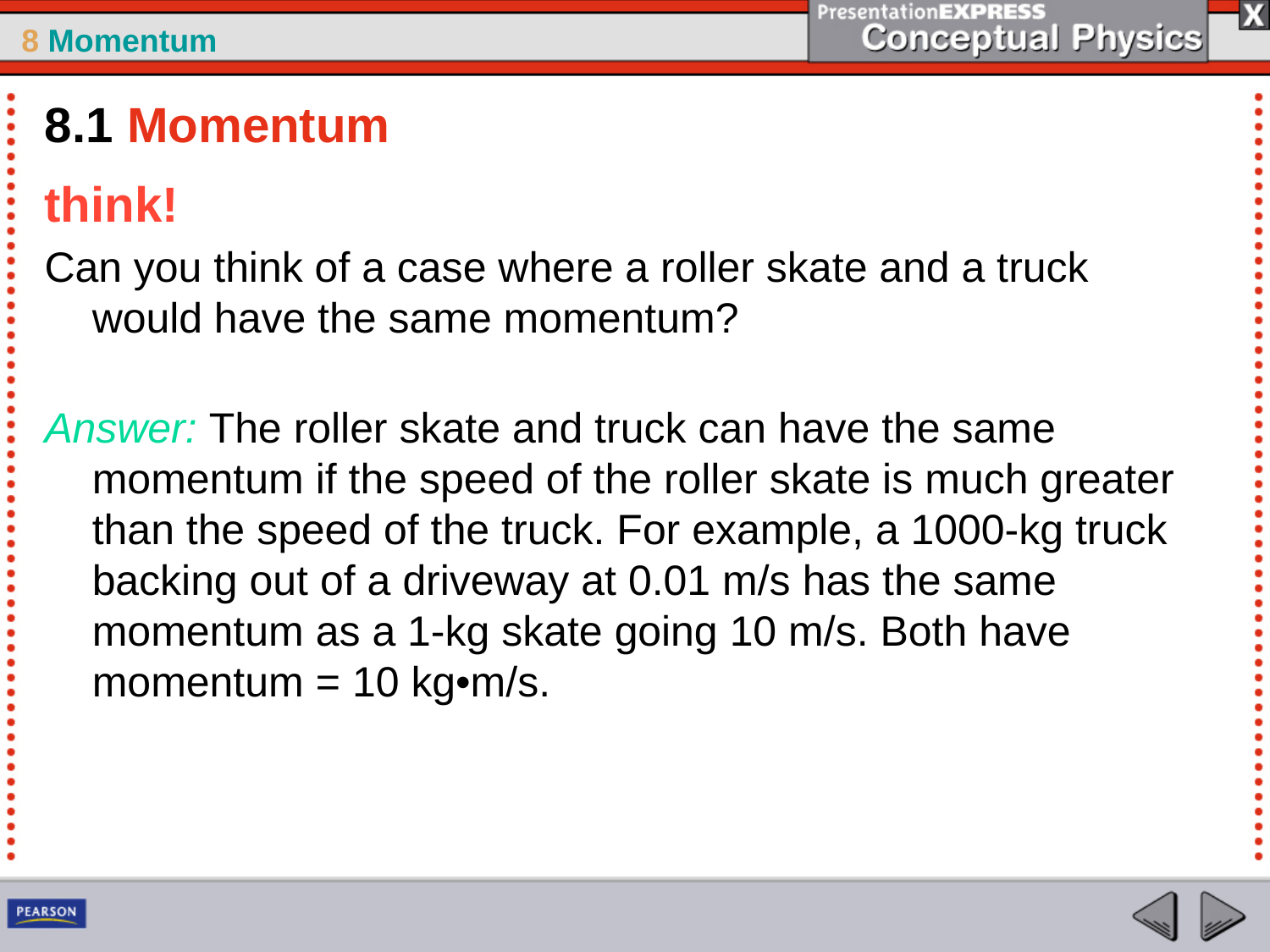

8.1 Momentum
think!
Can you think of a case where a roller skate and a truck would have the same momentum?
Answer: The roller skate and truck can have the same momentum if the speed of the roller skate is much greater than the speed of the truck. For example, a 1000-kg truck backing out of a driveway at 0.01 m/s has the same momentum as a 1-kg skate going 10 m/s. Both have momentum = 10 kg•m/s.